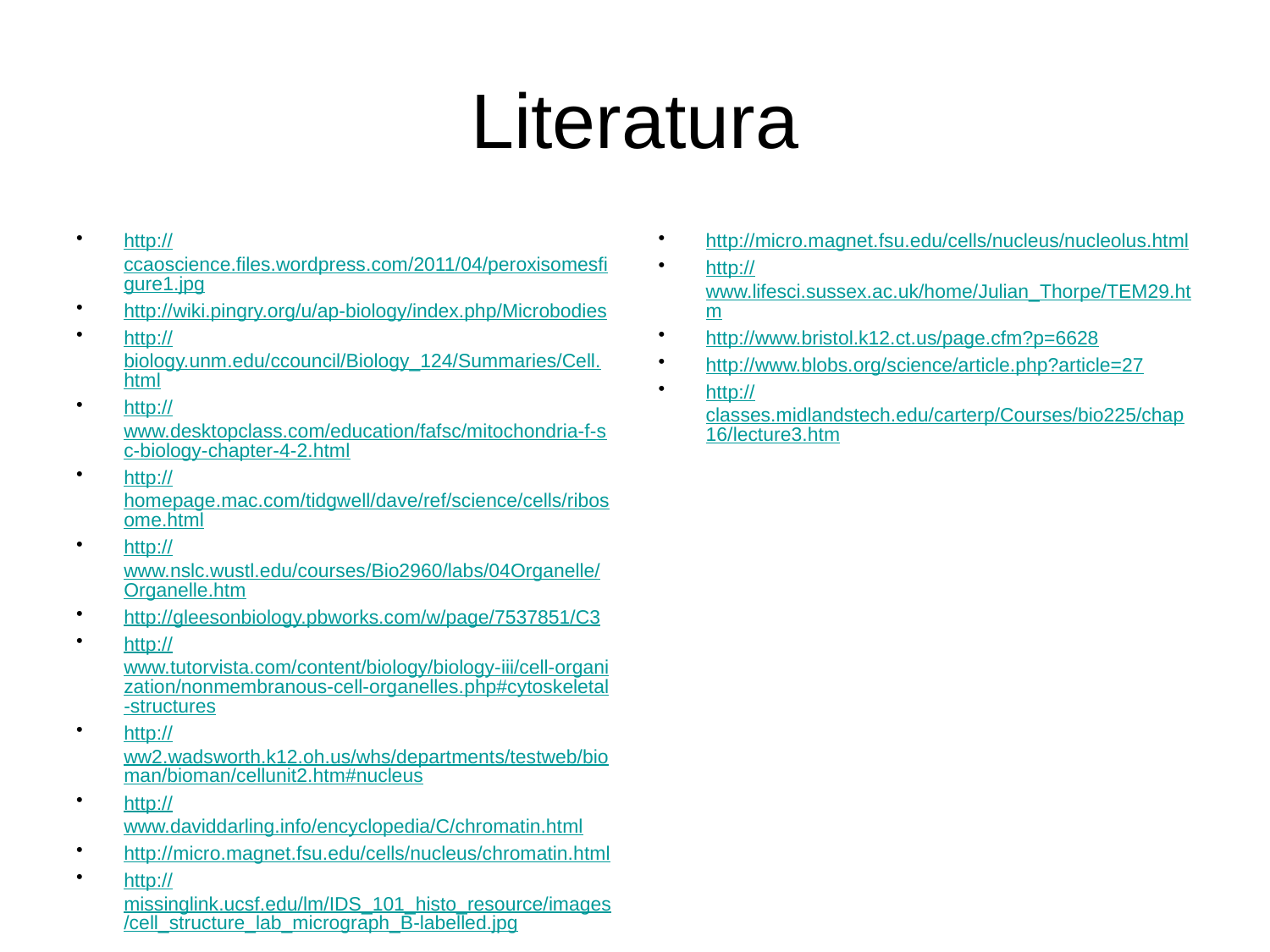

# Literatura
http://ccaoscience.files.wordpress.com/2011/04/peroxisomesfigure1.jpg
http://wiki.pingry.org/u/ap-biology/index.php/Microbodies
http://biology.unm.edu/ccouncil/Biology_124/Summaries/Cell.html
http://www.desktopclass.com/education/fafsc/mitochondria-f-sc-biology-chapter-4-2.html
http://homepage.mac.com/tidgwell/dave/ref/science/cells/ribosome.html
http://www.nslc.wustl.edu/courses/Bio2960/labs/04Organelle/Organelle.htm
http://gleesonbiology.pbworks.com/w/page/7537851/C3
http://www.tutorvista.com/content/biology/biology-iii/cell-organization/nonmembranous-cell-organelles.php#cytoskeletal-structures
http://ww2.wadsworth.k12.oh.us/whs/departments/testweb/bioman/bioman/cellunit2.htm#nucleus
http://www.daviddarling.info/encyclopedia/C/chromatin.html
http://micro.magnet.fsu.edu/cells/nucleus/chromatin.html
http://missinglink.ucsf.edu/lm/IDS_101_histo_resource/images/cell_structure_lab_micrograph_B-labelled.jpg

http://micro.magnet.fsu.edu/cells/nucleus/nucleolus.html
http://www.lifesci.sussex.ac.uk/home/Julian_Thorpe/TEM29.htm
http://www.bristol.k12.ct.us/page.cfm?p=6628
http://www.blobs.org/science/article.php?article=27
http://classes.midlandstech.edu/carterp/Courses/bio225/chap16/lecture3.htm